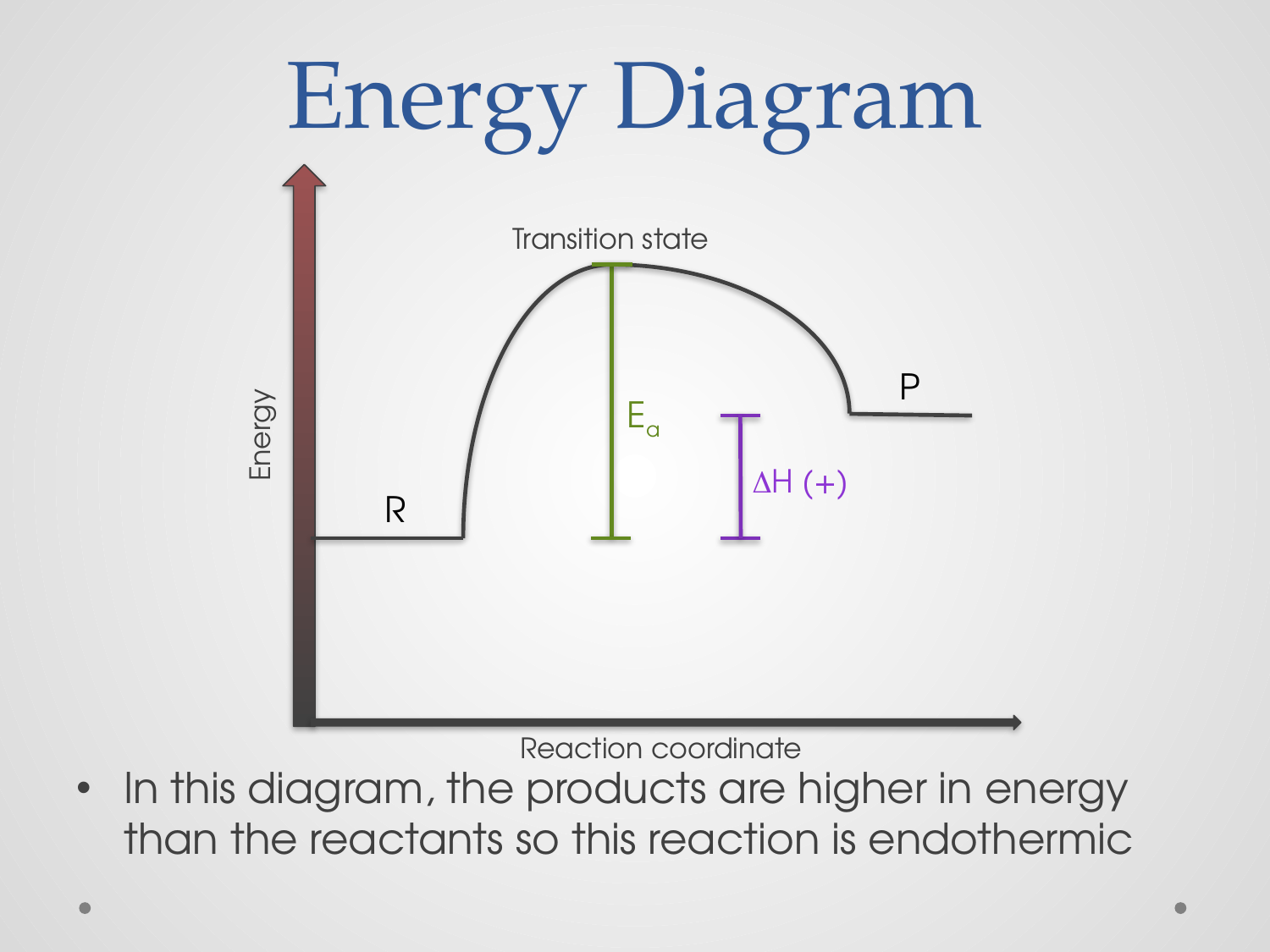

# Energy Diagram

Reaction coordinate
Energy
Transition state
Ea
ΔH (+)
P
R

In this diagram, the products are higher in energy than the reactants so this reaction is endothermic